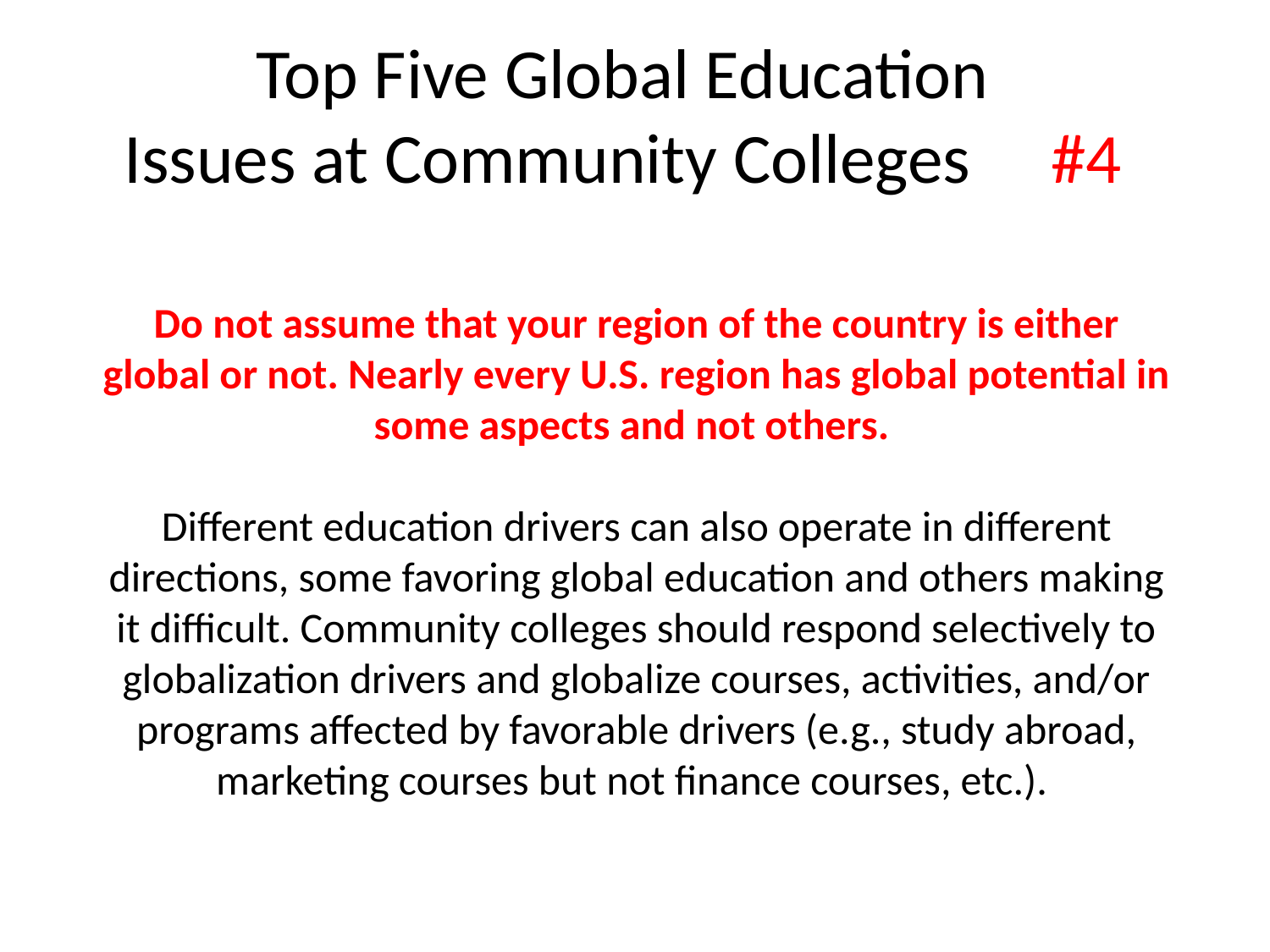

Top Five Global Education
Issues at Community Colleges     #4
# Do not assume that your region of the country is either global or not. Nearly every U.S. region has global potential in some aspects and not others. Different education drivers can also operate in different directions, some favoring global education and others making it difficult. Community colleges should respond selectively to globalization drivers and globalize courses, activities, and/or programs affected by favorable drivers (e.g., study abroad, marketing courses but not finance courses, etc.).